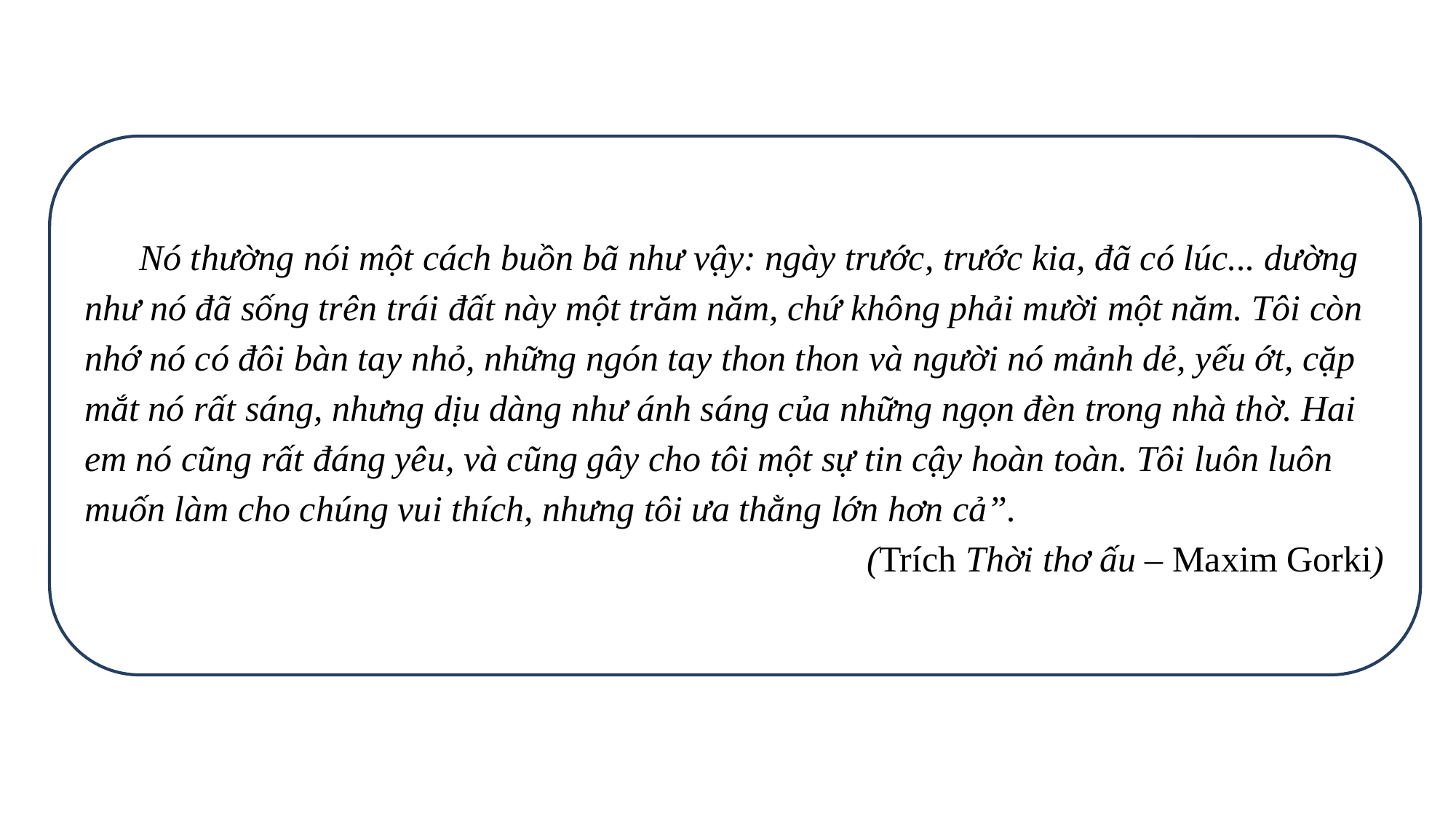

Nó thường nói một cách buồn bã như vậy: ngày trước, trước kia, đã có lúc... dường như nó đã sống trên trái đất này một trăm năm, chứ không phải mười một năm. Tôi còn nhớ nó có đôi bàn tay nhỏ, những ngón tay thon thon và người nó mảnh dẻ, yếu ớt, cặp mắt nó rất sáng, nhưng dịu dàng như ánh sáng của những ngọn đèn trong nhà thờ. Hai em nó cũng rất đáng yêu, và cũng gây cho tôi một sự tin cậy hoàn toàn. Tôi luôn luôn muốn làm cho chúng vui thích, nhưng tôi ưa thằng lớn hơn cả”.
                                                                                (Trích Thời thơ ấu – Maxim Gorki)